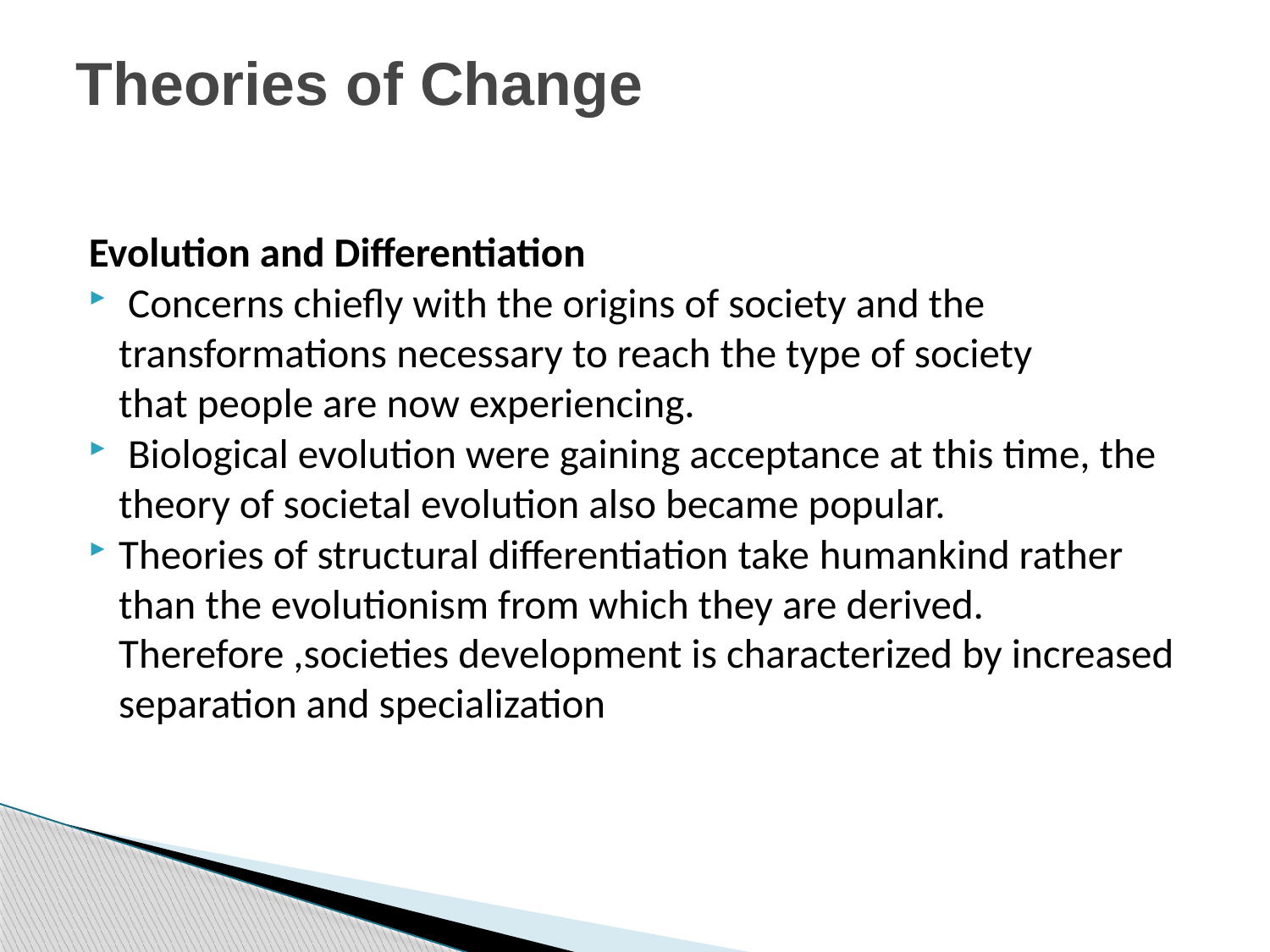

# Theories of Change

Evolution and Differentiation
 Concerns chiefly with the origins of society and the transformations necessary to reach the type of society that people are now experiencing.
 Biological evolution were gaining acceptance at this time, the theory of societal evolution also became popular.
Theories of structural differentiation take humankind rather than the evolutionism from which they are derived. Therefore ,societies development is characterized by increased separation and specialization